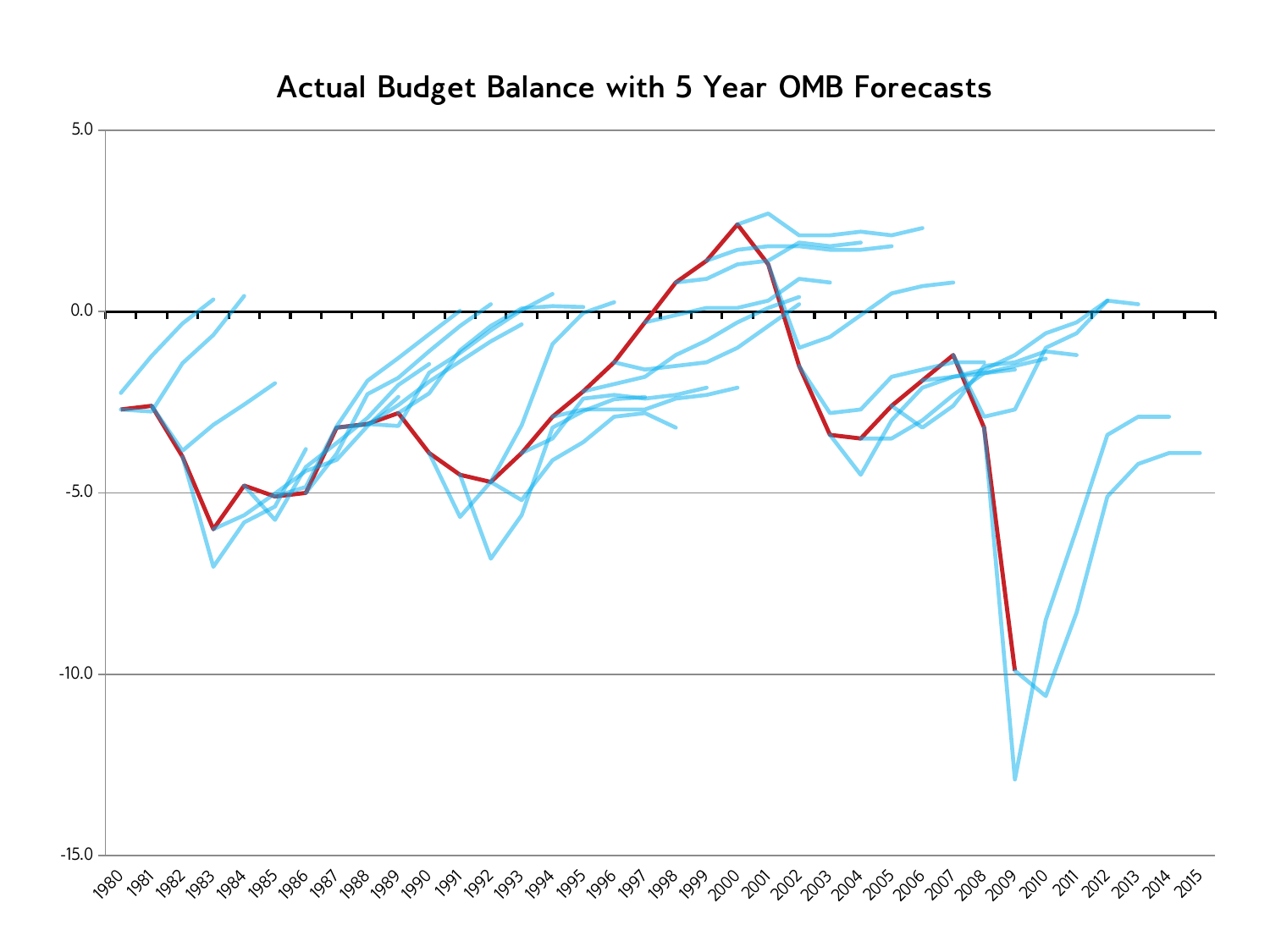

### Chart: Actual Budget Balance with 5 Year OMB Forecasts

| Category |  |  |  |  |  |  |  |  |  |  |  |  |  |  |  |  |  |  |  |  |  |  |  |  |  |  |  |  |  |  |  |  |
|---|---|---|---|---|---|---|---|---|---|---|---|---|---|---|---|---|---|---|---|---|---|---|---|---|---|---|---|---|---|---|---|---|
| 1980 | -2.7 | -2.2445988880063616 | -2.7 | None | None | None | None | None | None | None | None | None | None | None | None | None | None | None | None | None | None | None | None | None | None | None | None | None | None | None | None | None |
| 1981 | -2.6 | -1.2249312689914618 | -2.7574638674965763 | -2.6 | None | None | None | None | None | None | None | None | None | None | None | None | None | None | None | None | None | None | None | None | None | None | None | None | None | None | None | None |
| 1982 | -4.0 | -0.33012614236066523 | -1.4254385964912282 | -3.8368479107189146 | -4.0 | None | None | None | None | None | None | None | None | None | None | None | None | None | None | None | None | None | None | None | None | None | None | None | None | None | None | None |
| 1983 | -6.0 | 0.3318246512951903 | -0.6469480968858151 | -3.122699207828519 | -7.037417415536838 | -6.0 | None | None | None | None | None | None | None | None | None | None | None | None | None | None | None | None | None | None | None | None | None | None | None | None | None | None |
| 1984 | -4.8 | None | 0.4273738872403571 | -2.56346422637728 | -5.813684180353715 | -5.616770168881895 | -4.8 | None | None | None | None | None | None | None | None | None | None | None | None | None | None | None | None | None | None | None | None | None | None | None | None | None |
| 1985 | -5.1 | None | None | -1.977494896121052 | -5.376310189928284 | -5.017326032749801 | -5.74450045237172 | -5.1 | None | None | None | None | None | None | None | None | None | None | None | None | None | None | None | None | None | None | None | None | None | None | None | None |
| 1986 | -5.0 | None | None | None | -3.7914153356174287 | -4.3939687566468875 | -4.28715017268072 | -4.837293068078813 | -5.0 | None | None | None | None | None | None | None | None | None | None | None | None | None | None | None | None | None | None | None | None | None | None | None |
| 1987 | -3.2 | None | None | None | None | -4.089621510905802 | -3.6245358061042876 | -3.16498093915956 | -3.9191201430220186 | -3.2 | None | None | None | None | None | None | None | None | None | None | None | None | None | None | None | None | None | None | None | None | None | None |
| 1988 | -3.1 | None | None | None | None | -3.156038742834556 | -2.9336408151654907 | -1.9087682799975525 | -2.277561717957399 | -3.118300820264355 | -3.1 | None | None | None | None | None | None | None | None | None | None | None | None | None | None | None | None | None | None | None | None | None |
| 1989 | -2.8 | None | None | None | None | -2.3537373737373786 | -2.0259426847662128 | -1.2811782345461102 | -1.8275413711583919 | -2.578822686281926 | -3.1544035783346684 | -2.8 | None | None | None | None | None | None | None | None | None | None | None | None | None | None | None | None | None | None | None | None |
| 1990 | -3.9 | None | None | None | None | None | -1.4489013212293924 | -0.6262392713259776 | -1.0949357771153068 | -1.9337206280856738 | -1.6894460982157533 | -2.2554610213339648 | -3.9 | None | None | None | None | None | None | None | None | None | None | None | None | None | None | None | None | None | None | None |
| 1991 | -4.5 | None | None | None | None | None | None | 0.02191848906560636 | -0.4 | -1.3765151252040444 | -1.142383199945279 | -1.0708709524132782 | -5.66437551194842 | -4.5 | None | None | None | None | None | None | None | None | None | None | None | None | None | None | None | None | None | None |
| 1992 | -4.7 | None | None | None | None | None | None | None | 0.2 | -0.8225068471081037 | -0.5189981477007325 | -0.3965871385684943 | -4.693008102915378 | -6.815004262574587 | -4.7 | None | None | None | None | None | None | None | None | None | None | None | None | None | None | None | None | None |
| 1993 | -3.9 | None | None | None | None | None | None | None | None | -0.3553145998778266 | 0.036856798523287215 | 0.08419497784342707 | -3.1366749688667497 | -5.614930354965001 | -5.2 | -3.9 | None | None | None | None | None | None | None | None | None | None | None | None | None | None | None | None |
| 1994 | -2.9 | None | None | None | None | None | None | None | None | None | 0.4842540834845739 | 0.1483309304646779 | -0.898843720456694 | -3.200759860089254 | -4.1 | -3.5 | -2.9 | None | None | None | None | None | None | None | None | None | None | None | None | None | None | None |
| 1995 | -2.2 | None | None | None | None | None | None | None | None | None | None | 0.12272822226864455 | -0.039539164223873526 | -2.7437252873400393 | -3.6 | -2.4 | -2.7 | -2.2 | None | None | None | None | None | None | None | None | None | None | None | None | None | None |
| 1996 | -1.4 | None | None | None | None | None | None | None | None | None | None | None | 0.2548406925519926 | -2.4176879275627097 | -2.9 | -2.3 | -2.7 | -2.0 | -1.4 | None | None | None | None | None | None | None | None | None | None | None | None | None |
| 1997 | -0.3000000000000003 | None | None | None | None | None | None | None | None | None | None | None | None | -2.359374017974986 | -2.8 | -2.4 | -2.7 | -1.8 | -1.6 | -0.3000000000000003 | None | None | None | None | None | None | None | None | None | None | None | None |
| 1998 | 0.8 | None | None | None | None | None | None | None | None | None | None | None | None | None | -3.2 | -2.3 | -2.4 | -1.2 | -1.5 | -0.1 | 0.8 | None | None | None | None | None | None | None | None | None | None | None |
| 1999 | 1.4 | None | None | None | None | None | None | None | None | None | None | None | None | None | None | -2.1 | -2.3 | -0.8 | -1.4 | 0.1 | 0.9 | 1.4 | None | None | None | None | None | None | None | None | None | None |
| 2000 | 2.4 | None | None | None | None | None | None | None | None | None | None | None | None | None | None | None | -2.1 | -0.3000000000000003 | -1.0 | 0.1 | 1.3 | 1.7 | 2.4 | None | None | None | None | None | None | None | None | None |
| 2001 | 1.3 | None | None | None | None | None | None | None | None | None | None | None | None | None | None | None | None | 0.1 | -0.4 | 0.3000000000000003 | 1.4 | 1.8 | 2.7 | 1.3 | None | None | None | None | None | None | None | None |
| 2002 | -1.5 | None | None | None | None | None | None | None | None | None | None | None | None | None | None | None | None | 0.4 | 0.2 | 0.9 | 1.9000000000000001 | 1.8 | 2.1 | -1.0 | -1.5 | None | None | None | None | None | None | None |
| 2003 | -3.4 | None | None | None | None | None | None | None | None | None | None | None | None | None | None | None | None | None | None | 0.8 | 1.8 | 1.7 | 2.1 | -0.7000000000000006 | -2.8 | -3.4 | None | None | None | None | None | None |
| 2004 | -3.5 | None | None | None | None | None | None | None | None | None | None | None | None | None | None | None | None | None | None | None | 1.9000000000000001 | 1.7 | 2.2 | -0.1 | -2.7 | -4.5 | -3.5 | None | None | None | None | None |
| 2005 | -2.6 | None | None | None | None | None | None | None | None | None | None | None | None | None | None | None | None | None | None | None | None | 1.8 | 2.1 | 0.5 | -1.8 | -3.0 | -3.5 | -2.6 | None | None | None | None |
| 2006 | -1.9000000000000001 | None | None | None | None | None | None | None | None | None | None | None | None | None | None | None | None | None | None | None | None | None | 2.3 | 0.7000000000000006 | -1.6 | -2.1 | -3.0 | -3.2 | -1.9000000000000001 | None | None | None |
| 2007 | -1.2 | None | None | None | None | None | None | None | None | None | None | None | None | None | None | None | None | None | None | None | None | None | None | 0.8 | -1.4 | -1.8 | -2.3 | -2.6 | -1.8 | -1.2 | None | None |
| 2008 | -3.2 | None | None | None | None | None | None | None | None | None | None | None | None | None | None | None | None | None | None | None | None | None | None | None | -1.4 | -1.7 | -1.7 | -1.5 | -1.6 | -2.9 | -3.2 | None |
| 2009 | -9.9 | None | None | None | None | None | None | None | None | None | None | None | None | None | None | None | None | None | None | None | None | None | None | None | None | -1.6 | -1.5 | -1.4 | -1.2 | -2.7 | -12.9 | -9.9 |
| 2010 | None | None | None | None | None | None | None | None | None | None | None | None | None | None | None | None | None | None | None | None | None | None | None | None | None | None | -1.3 | -1.1 | -0.6000000000000006 | -1.0 | -8.5 | -10.6 |
| 2011 | None | None | None | None | None | None | None | None | None | None | None | None | None | None | None | None | None | None | None | None | None | None | None | None | None | None | None | -1.2 | -0.3000000000000003 | -0.6000000000000006 | -6.0 | -8.3 |
| 2012 | None | None | None | None | None | None | None | None | None | None | None | None | None | None | None | None | None | None | None | None | None | None | None | None | None | None | None | None | 0.3000000000000003 | 0.3000000000000003 | -3.4 | -5.1 |
| 2013 | None | None | None | None | None | None | None | None | None | None | None | None | None | None | None | None | None | None | None | None | None | None | None | None | None | None | None | None | None | 0.2 | -2.9 | -4.2 |
| 2014 | None | None | None | None | None | None | None | None | None | None | None | None | None | None | None | None | None | None | None | None | None | None | None | None | None | None | None | None | None | None | -2.9 | -3.9 |
| 2015 | None | None | None | None | None | None | None | None | None | None | None | None | None | None | None | None | None | None | None | None | None | None | None | None | None | None | None | None | None | None | None | -3.9 |